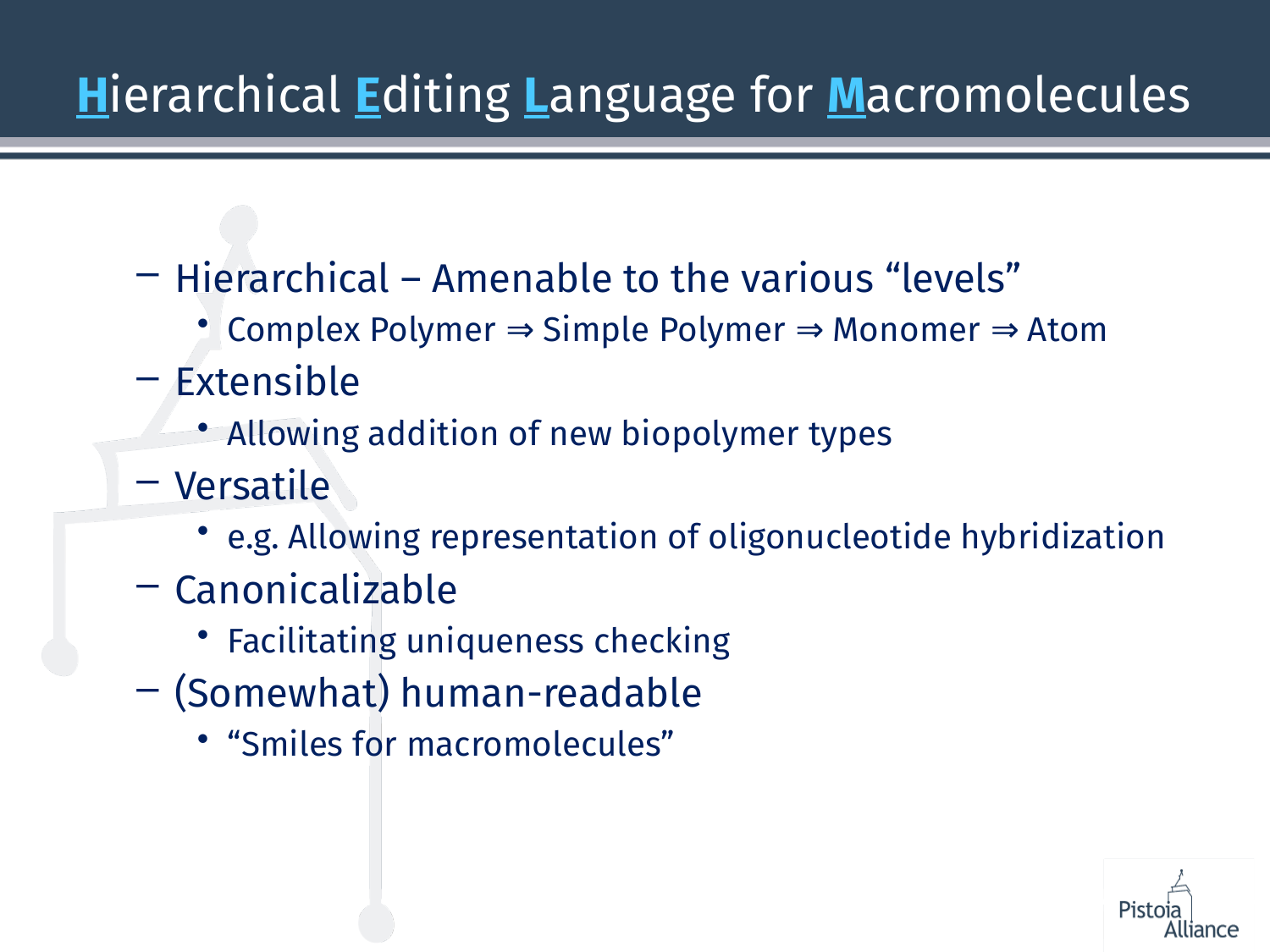

# Hierarchical Editing Language for Macromolecules
Hierarchical – Amenable to the various “levels”
Complex Polymer ⇒ Simple Polymer ⇒ Monomer ⇒ Atom
Extensible
Allowing addition of new biopolymer types
Versatile
e.g. Allowing representation of oligonucleotide hybridization
Canonicalizable
Facilitating uniqueness checking
(Somewhat) human-readable
“Smiles for macromolecules”